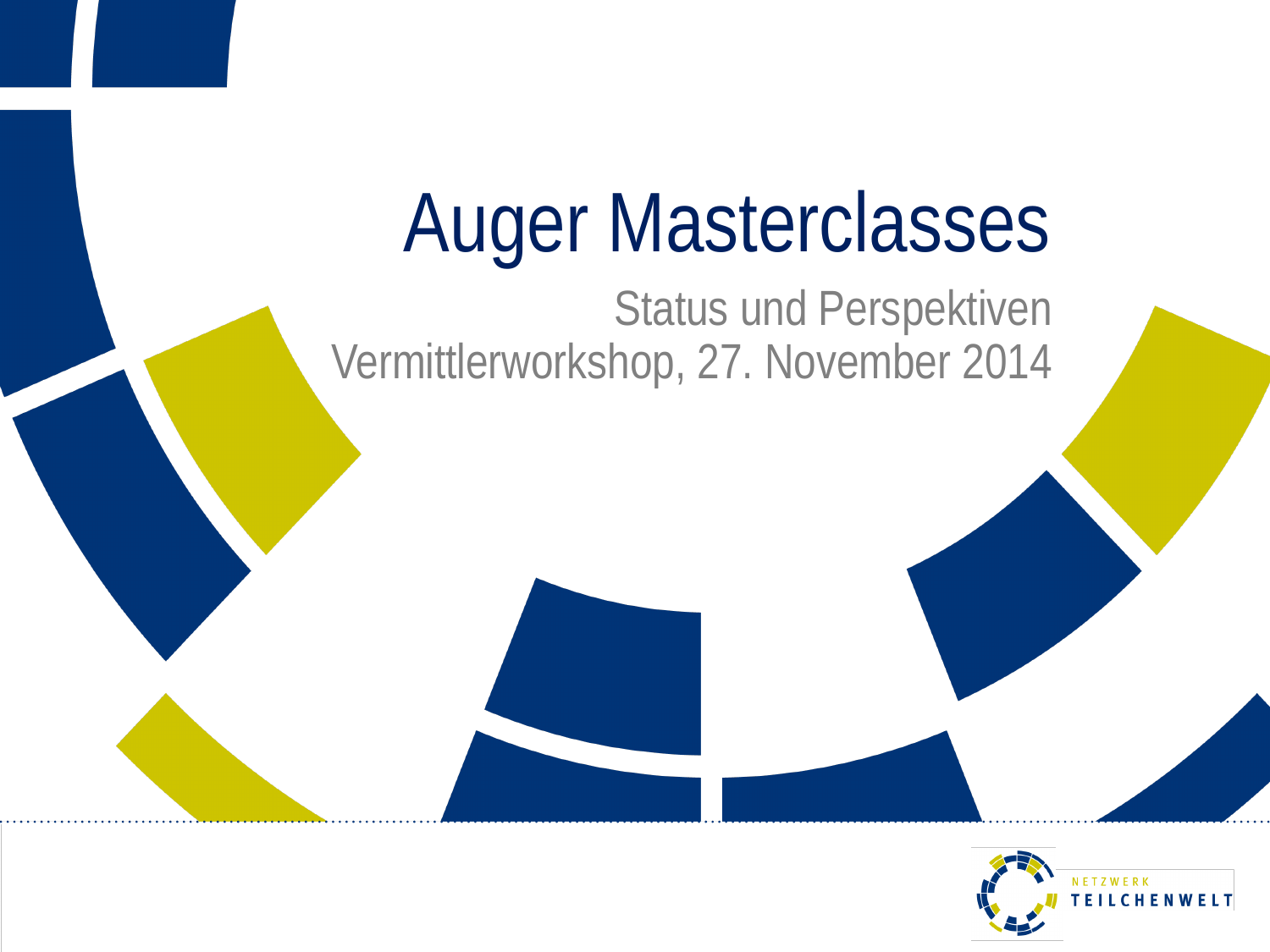

# Auger Masterclasses
Status und Perspektiven
Vermittlerworkshop, 27. November 2014